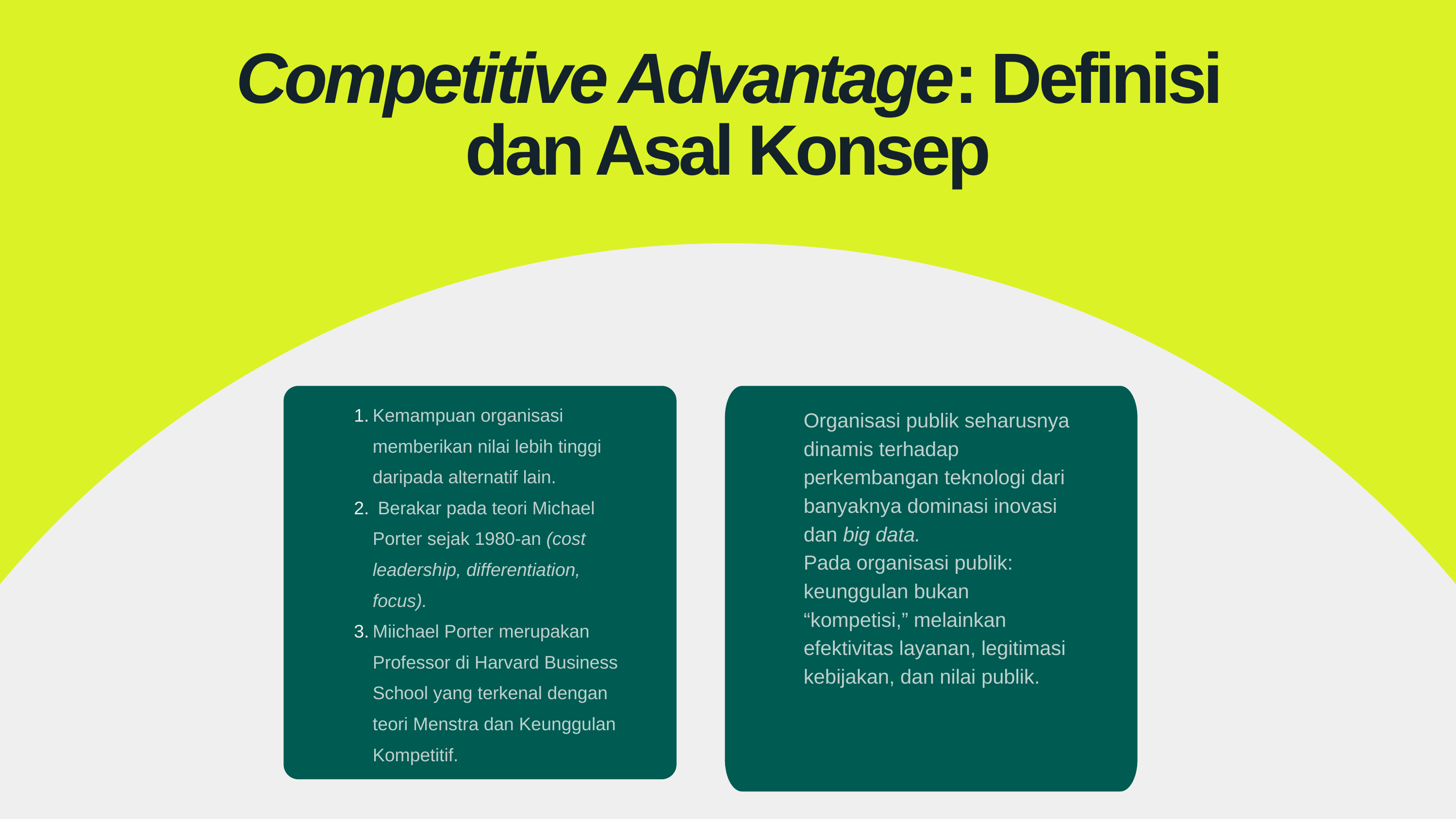

Competitive Advantage: Definisi dan Asal Konsep

Kemampuan organisasi memberikan nilai lebih tinggi daripada alternatif lain.
 Berakar pada teori Michael Porter sejak 1980-an (cost leadership, differentiation, focus).
Miichael Porter merupakan Professor di Harvard Business School yang terkenal dengan teori Menstra dan Keunggulan Kompetitif.
Organisasi publik seharusnya dinamis terhadap perkembangan teknologi dari banyaknya dominasi inovasi dan big data.
Pada organisasi publik: keunggulan bukan “kompetisi,” melainkan efektivitas layanan, legitimasi kebijakan, dan nilai publik.